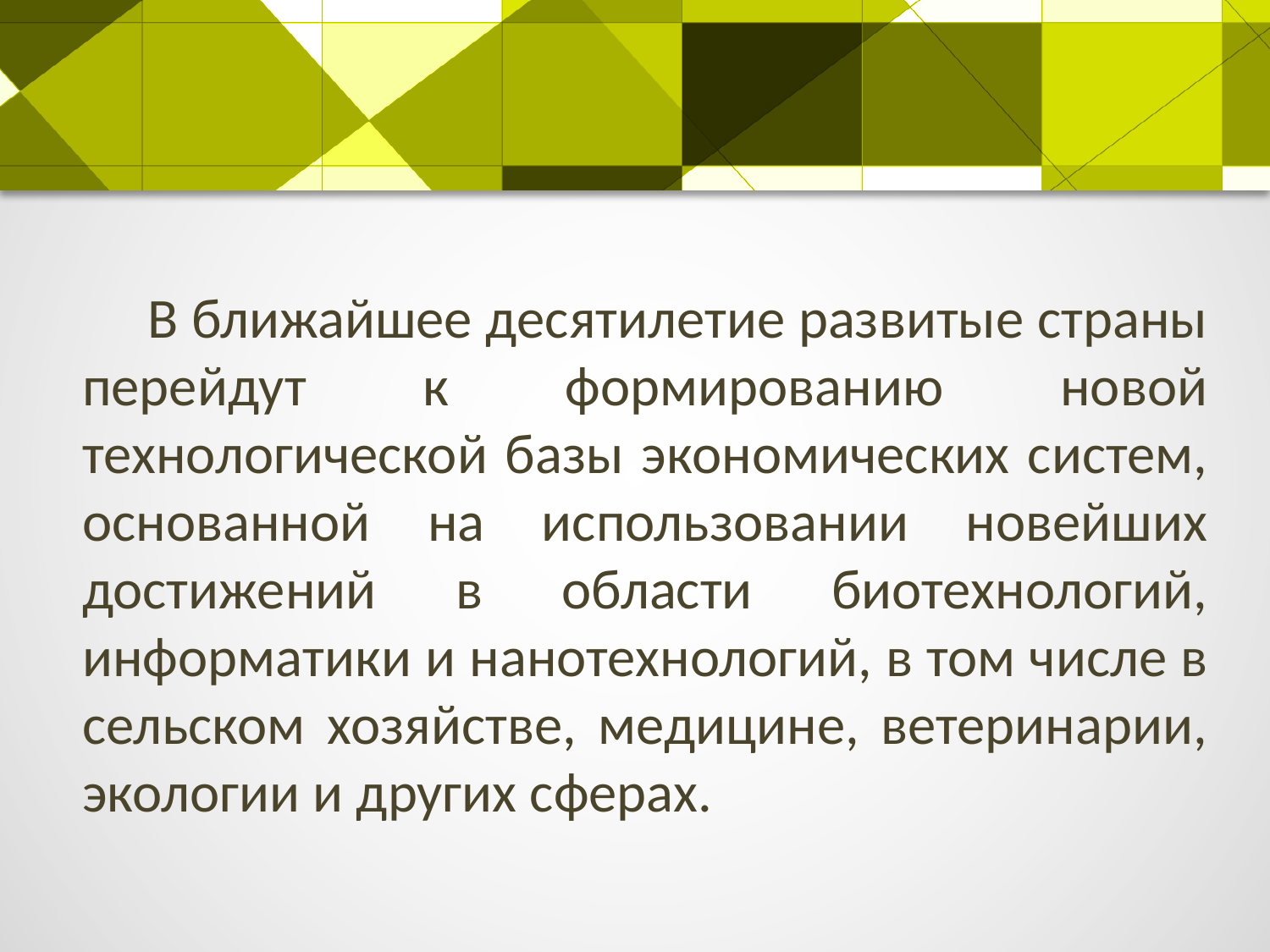

# В ближайшее десятилетие развитые страны перейдут к формированию новой технологической базы экономических систем, основанной на использовании новейших достижений в области биотехнологий, информатики и нанотехнологий, в том числе в сельском хозяйстве, медицине, ветеринарии, экологии и других сферах.